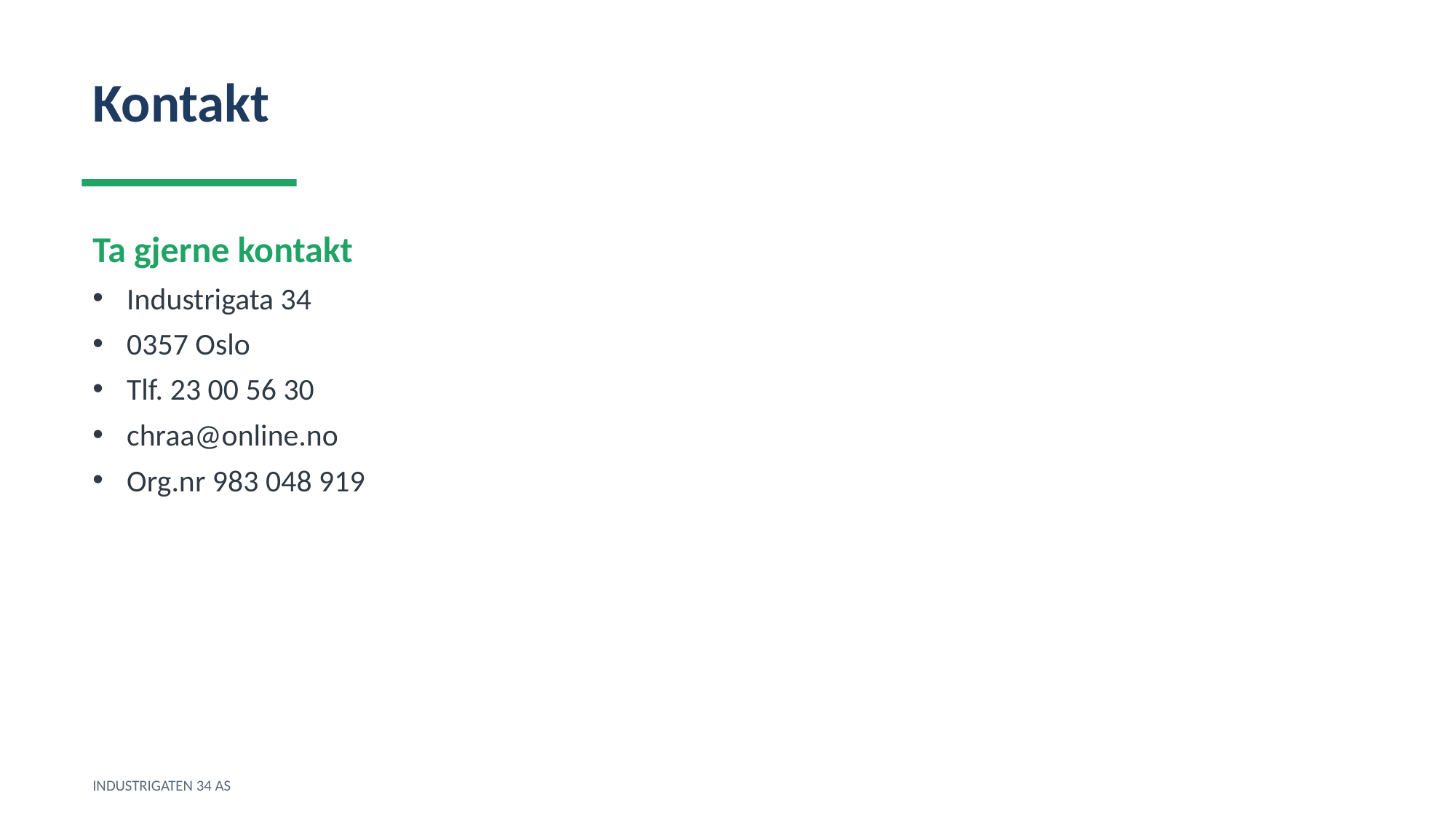

Kontakt

Ta gjerne kontakt
Industrigata 34
0357 Oslo
Tlf. 23 00 56 30
chraa@online.no
Org.nr 983 048 919
INDUSTRIGATEN 34 AS